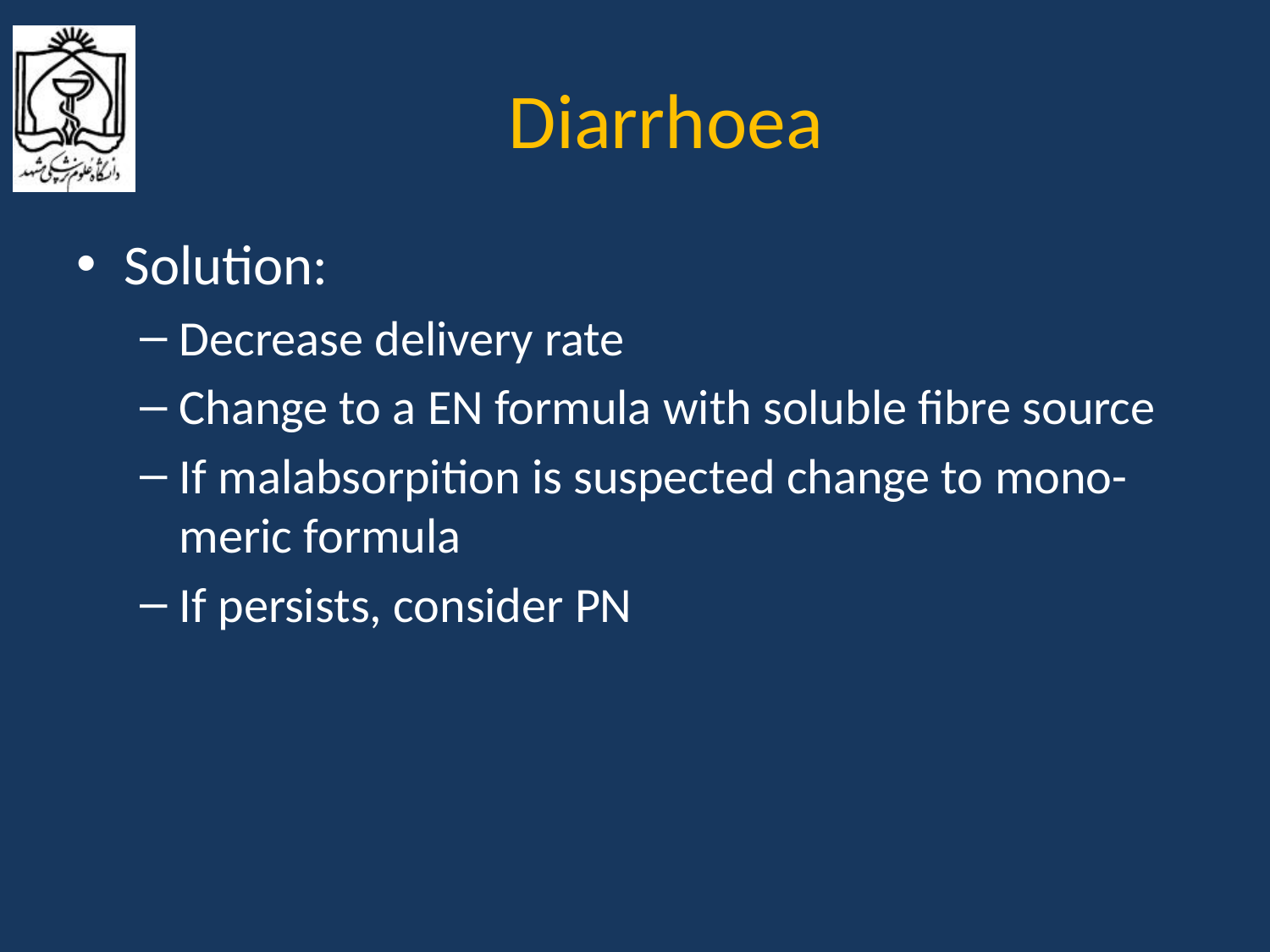

# Diarrhoea
Solution:
Decrease delivery rate
Change to a EN formula with soluble fibre source
If malabsorpition is suspected change to mono-meric formula
If persists, consider PN